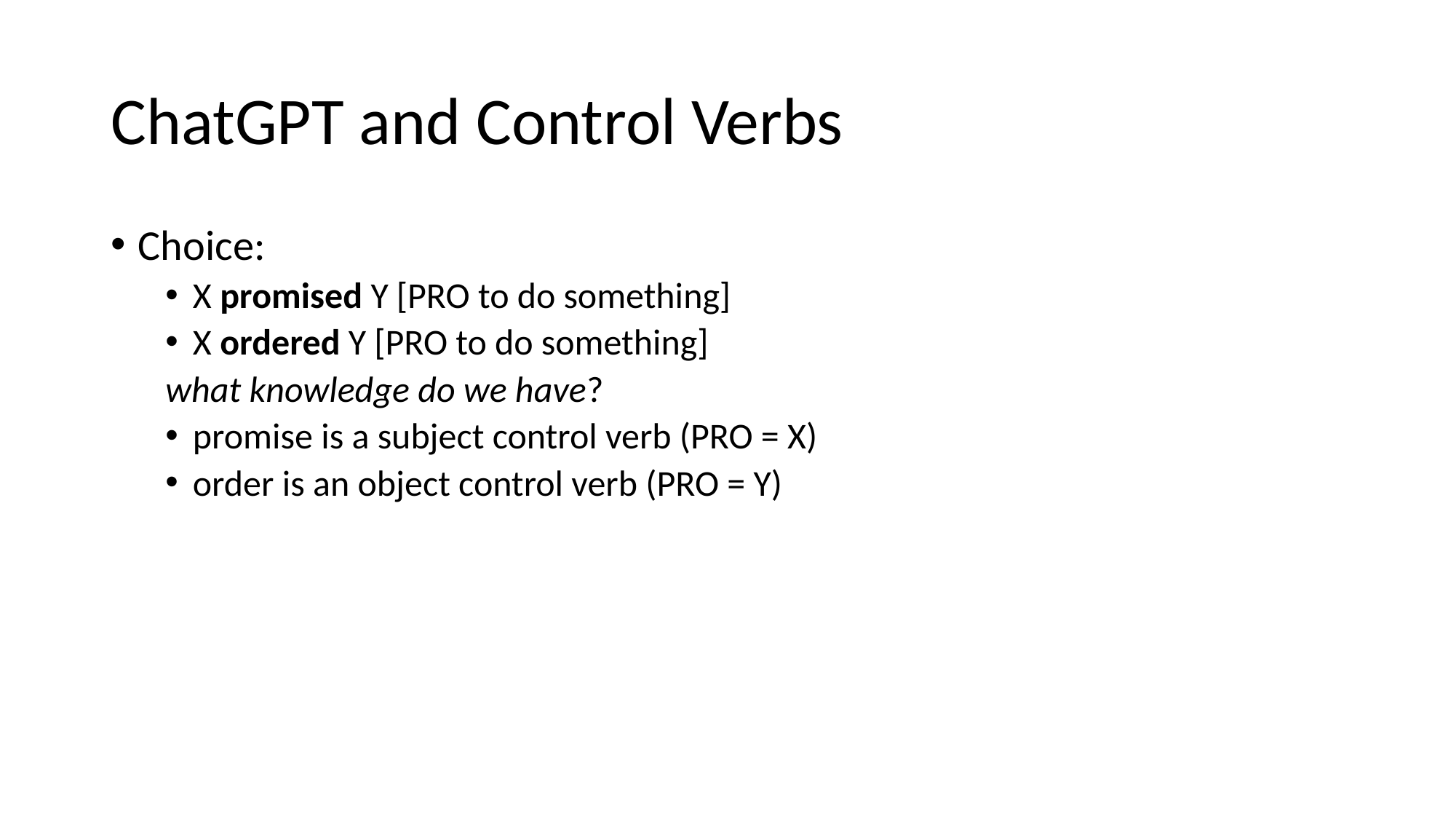

# ChatGPT and Control Verbs
Choice:
X promised Y [PRO to do something]
X ordered Y [PRO to do something]
what knowledge do we have?
promise is a subject control verb (PRO = X)
order is an object control verb (PRO = Y)